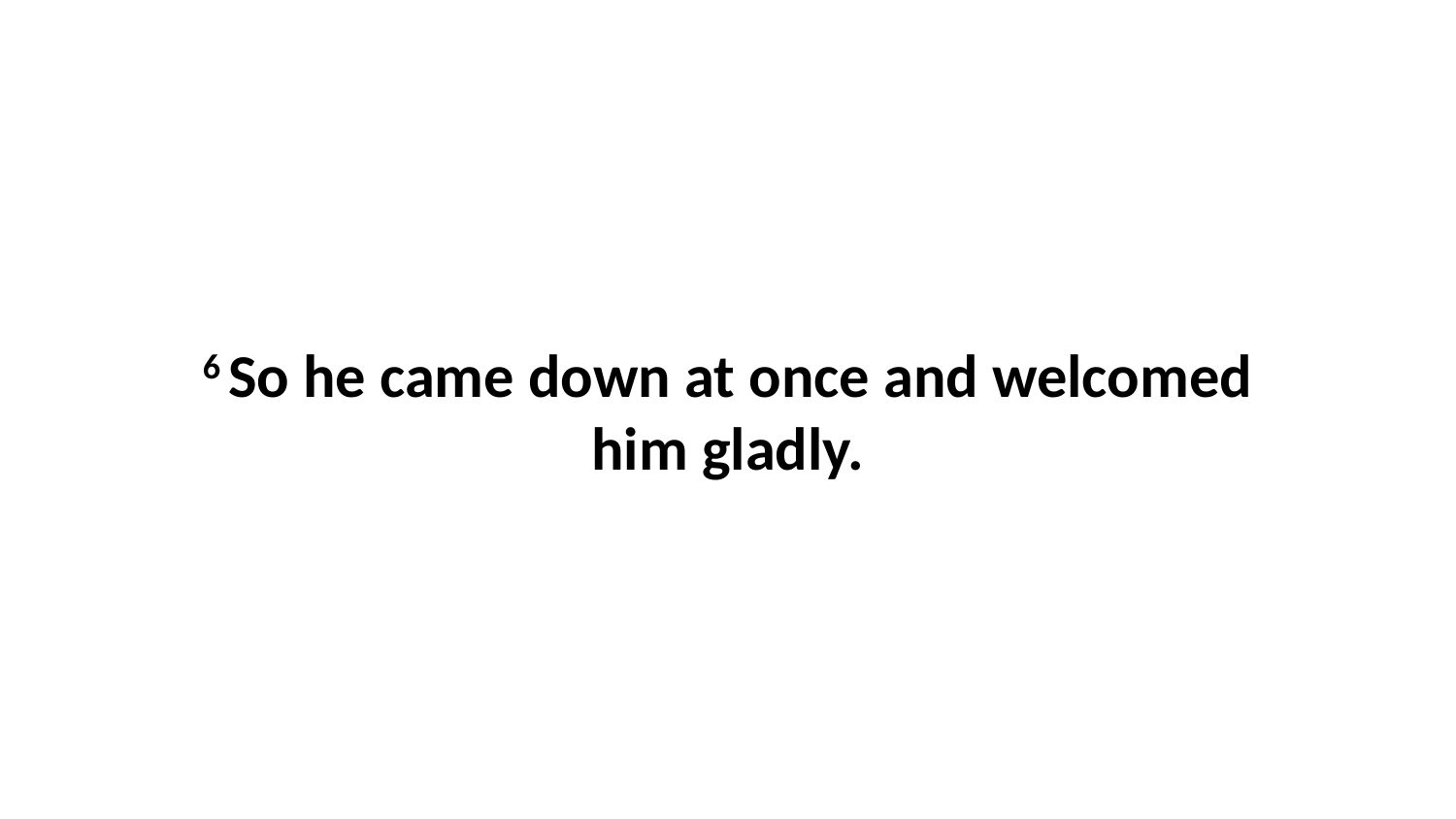

6 So he came down at once and welcomed him gladly.